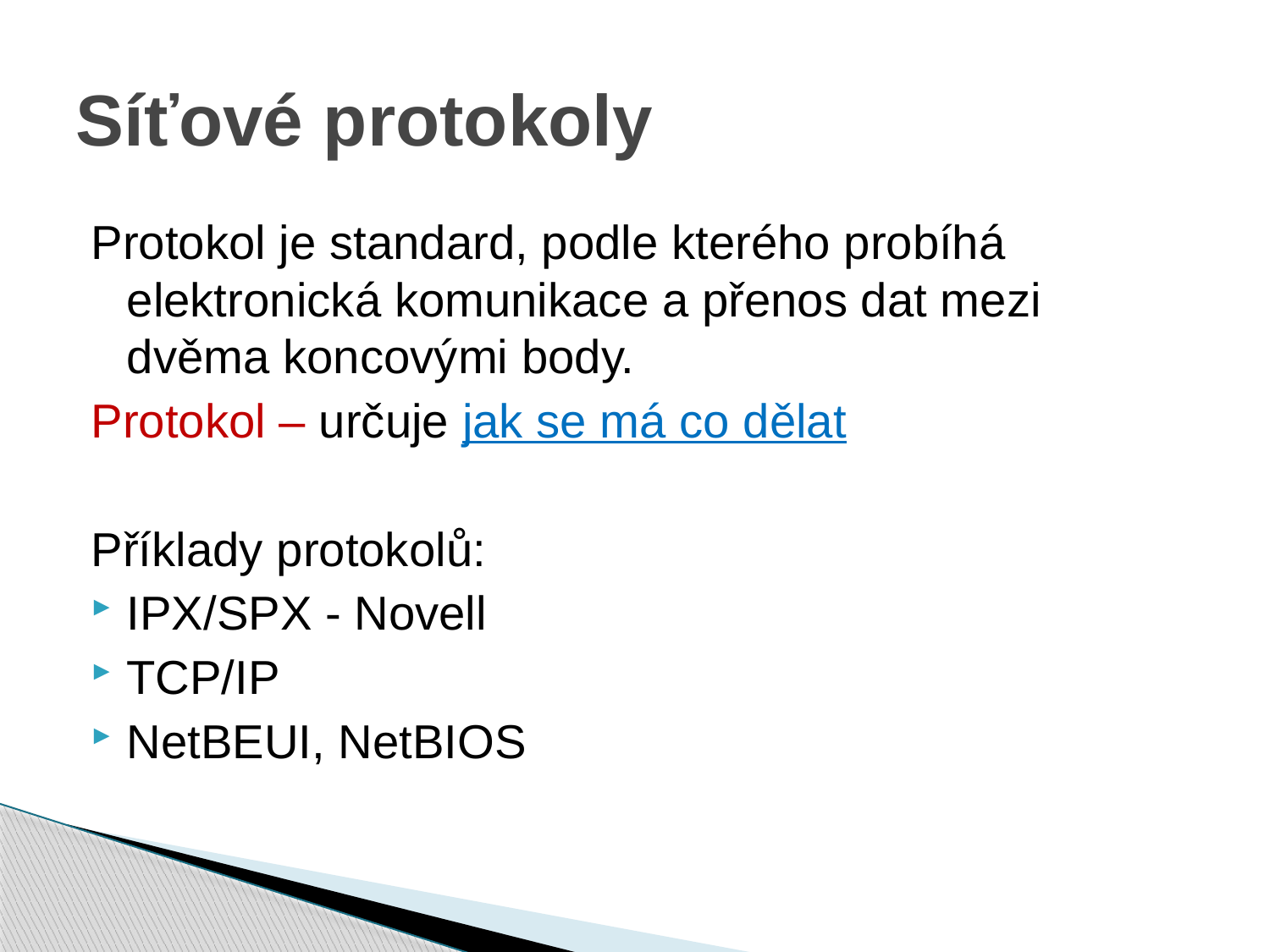

# Síťové protokoly
Protokol je standard, podle kterého probíhá elektronická komunikace a přenos dat mezi dvěma koncovými body.
Protokol – určuje jak se má co dělat

Příklady protokolů:
IPX/SPX - Novell
TCP/IP
NetBEUI, NetBIOS